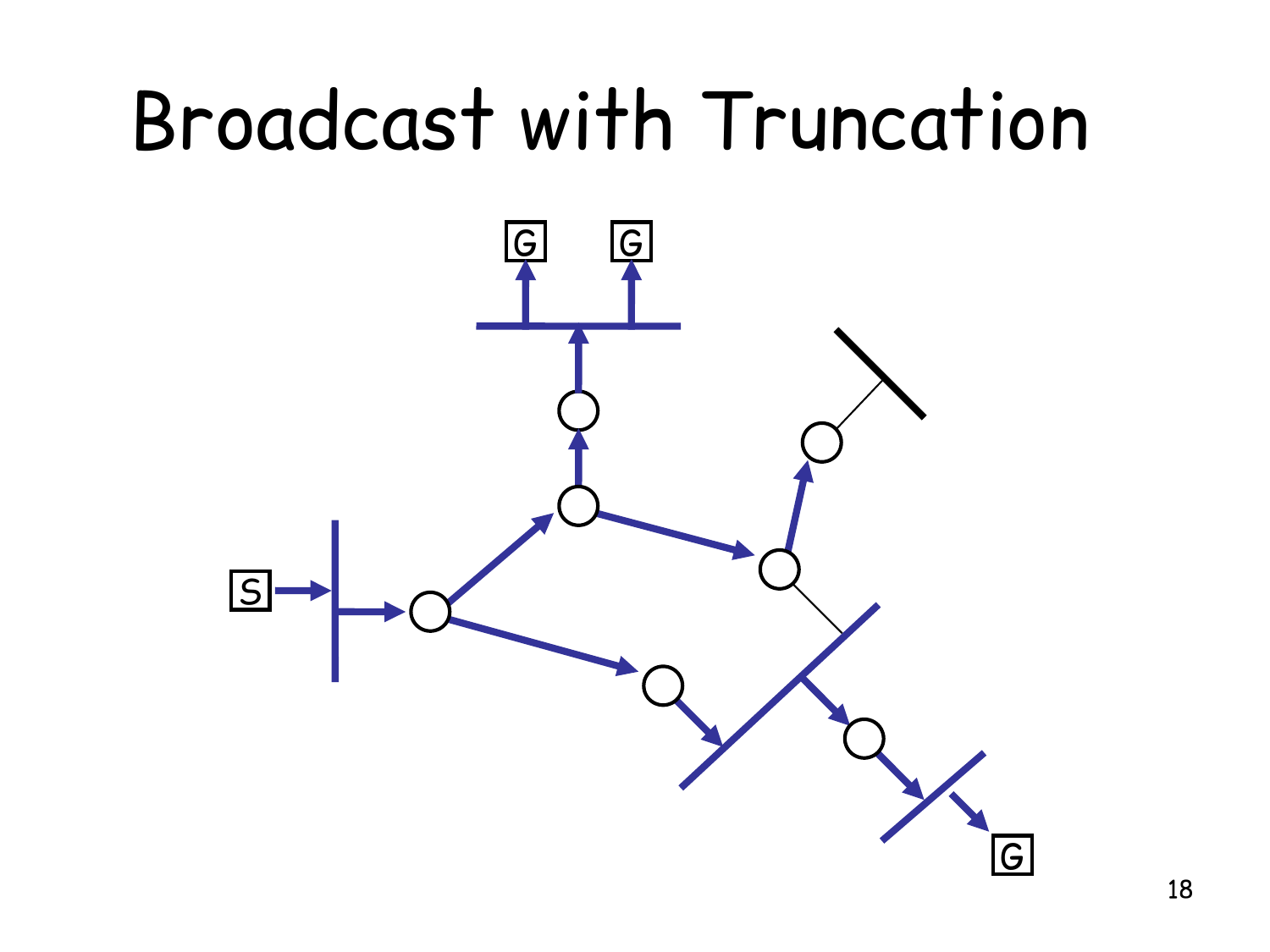

# Broadcast with Truncation
G
G

S

G
18